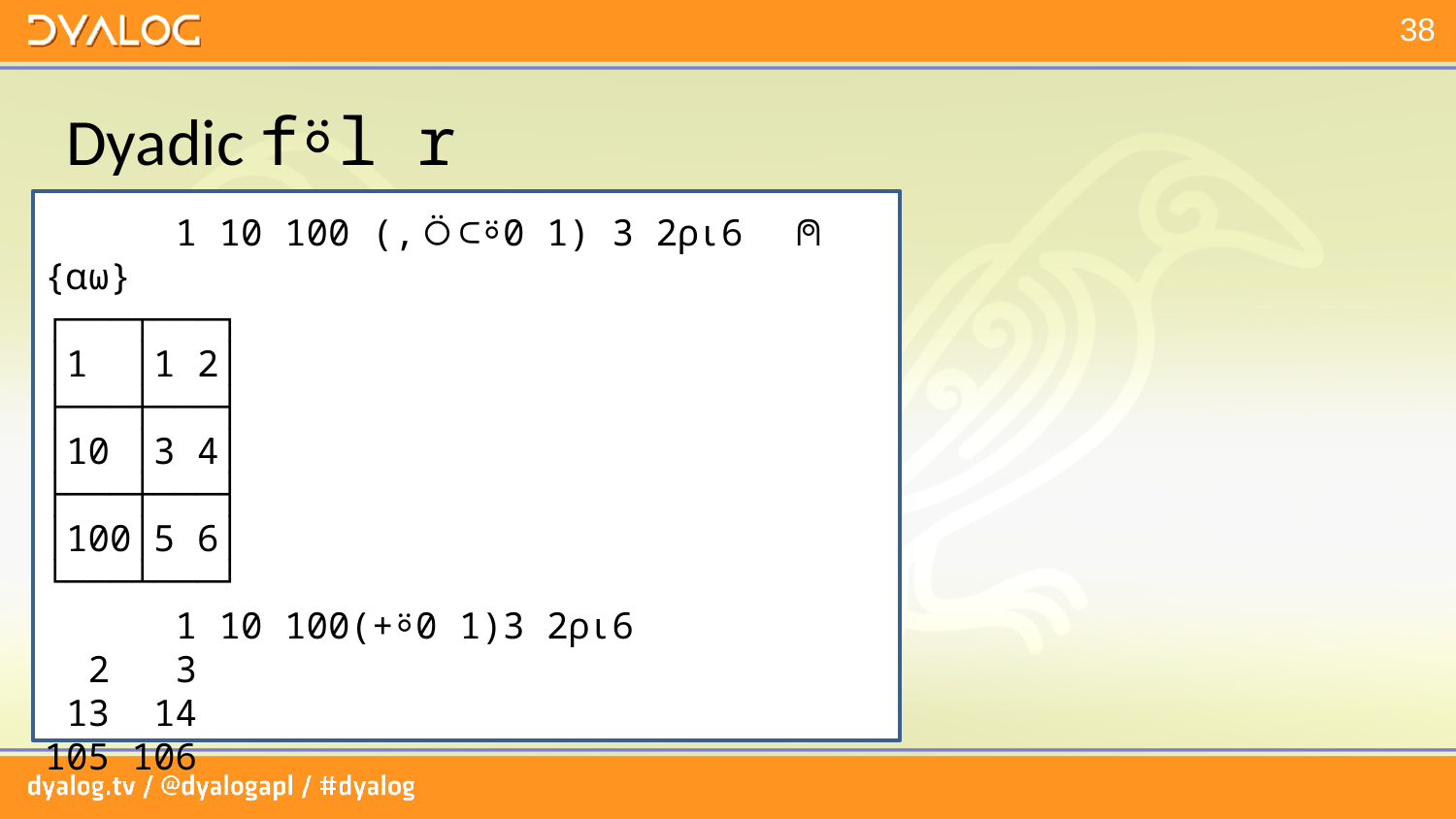

# Dyadic f⍤l r

      1 10 100 (,⍥⊂⍤0 1) 3 2⍴⍳6  ⍝ {⍺⍵}
┌───┬───┐
│1  │1 2│
├───┼───┤
│10 │3 4│
├───┼───┤
│100│5 6│
└───┴───┘
      1 10 100(+⍤0 1)3 2⍴⍳6
  2   3
 13  14
105 106